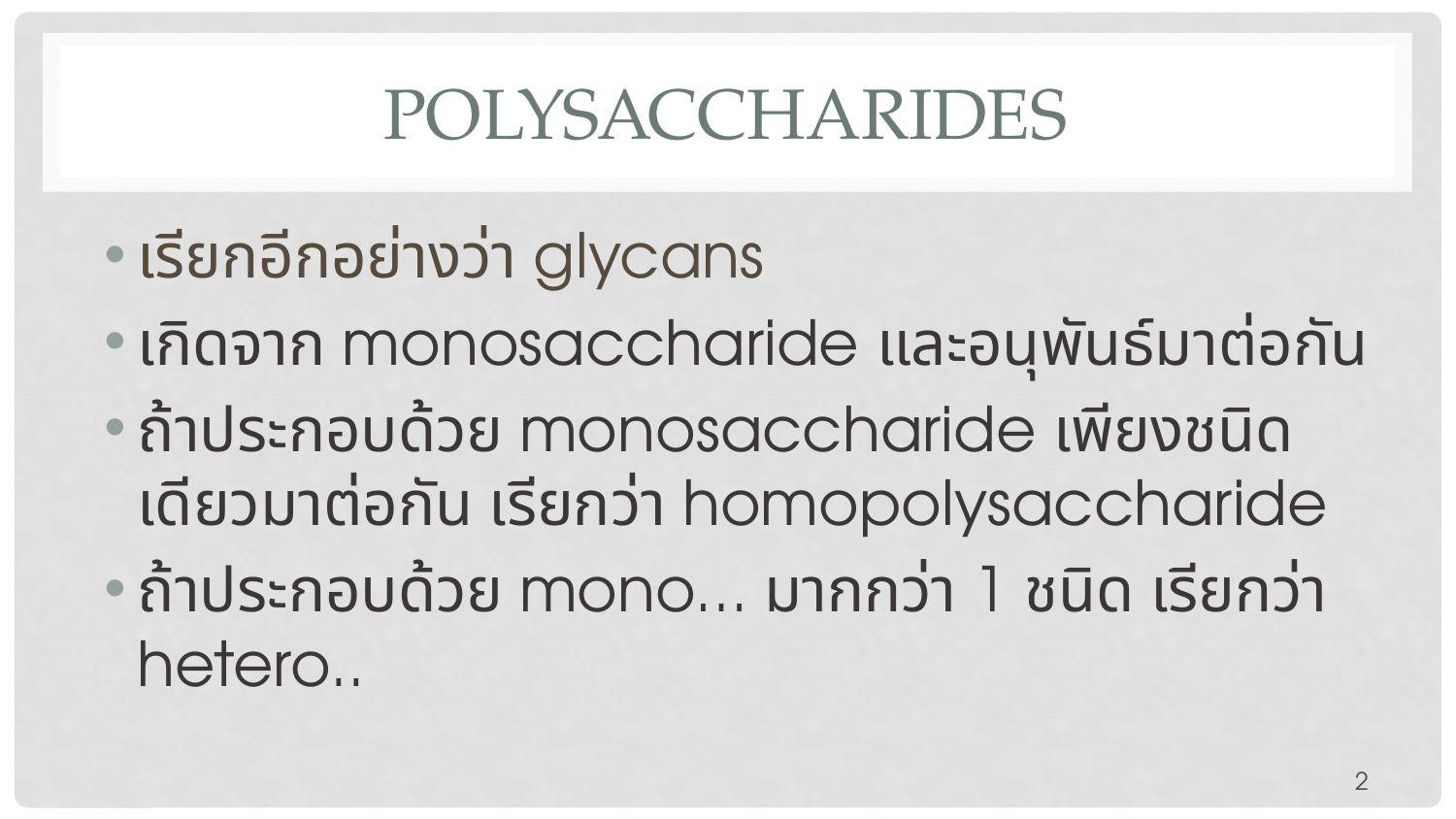

# POLYsaccharides
เรียกอีกอย่างว่า glycans
เกิดจาก monosaccharide และอนุพันธ์มาต่อกัน
ถ้าประกอบด้วย monosaccharide เพียงชนิดเดียวมาต่อกัน เรียกว่า homopolysaccharide
ถ้าประกอบด้วย mono… มากกว่า 1 ชนิด เรียกว่า hetero..
2